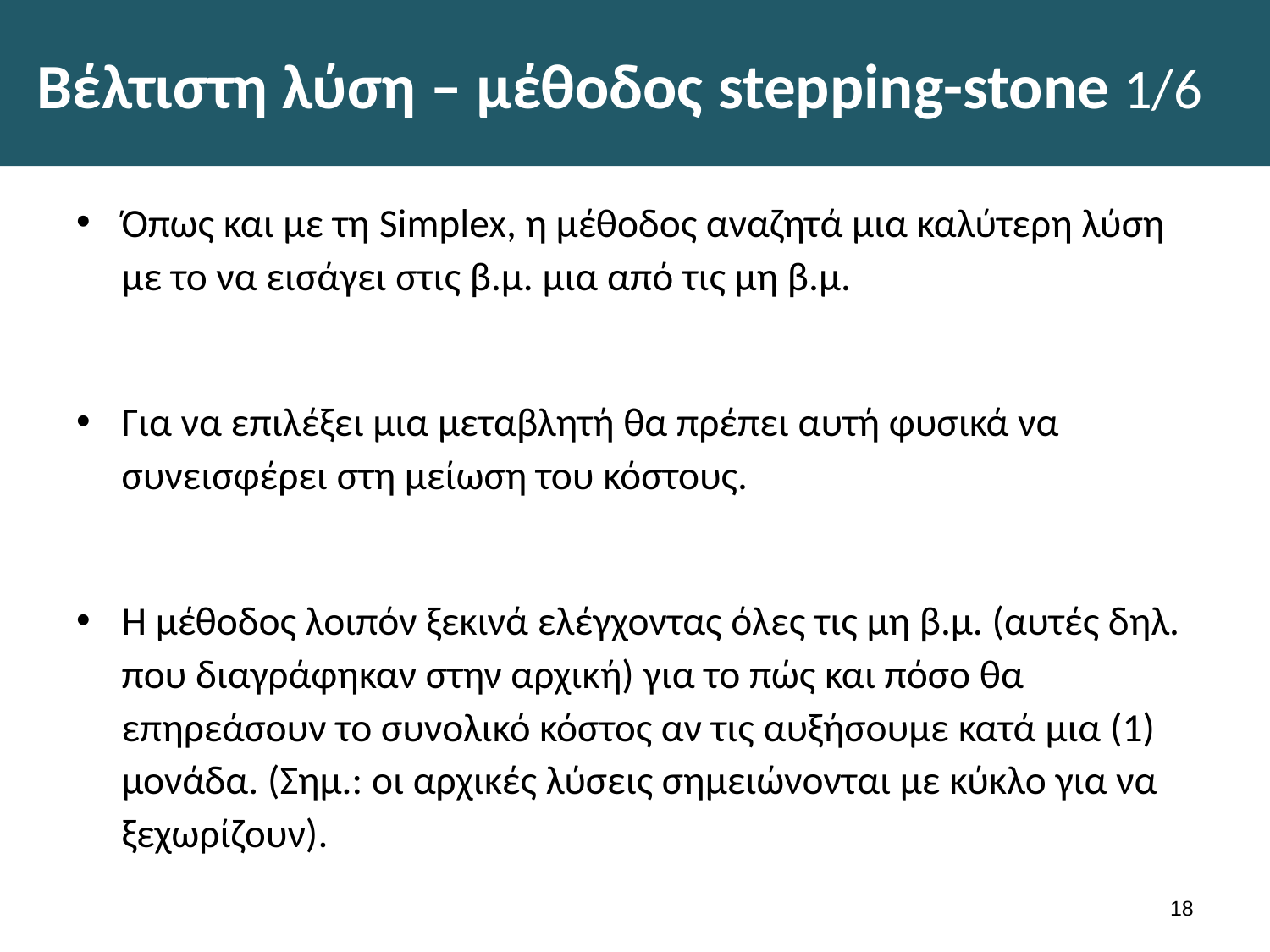

# Βέλτιστη λύση – μέθοδος stepping-stone 1/6
Όπως και με τη Simplex, η μέθοδος αναζητά μια καλύτερη λύση με το να εισάγει στις β.μ. μια από τις μη β.μ.

Για να επιλέξει μια μεταβλητή θα πρέπει αυτή φυσικά να συνεισφέρει στη μείωση του κόστους.

Η μέθοδος λοιπόν ξεκινά ελέγχοντας όλες τις μη β.μ. (αυτές δηλ. που διαγράφηκαν στην αρχική) για το πώς και πόσο θα επηρεάσουν το συνολικό κόστος αν τις αυξήσουμε κατά μια (1) μονάδα. (Σημ.: οι αρχικές λύσεις σημειώνονται με κύκλο για να ξεχωρίζουν).

18